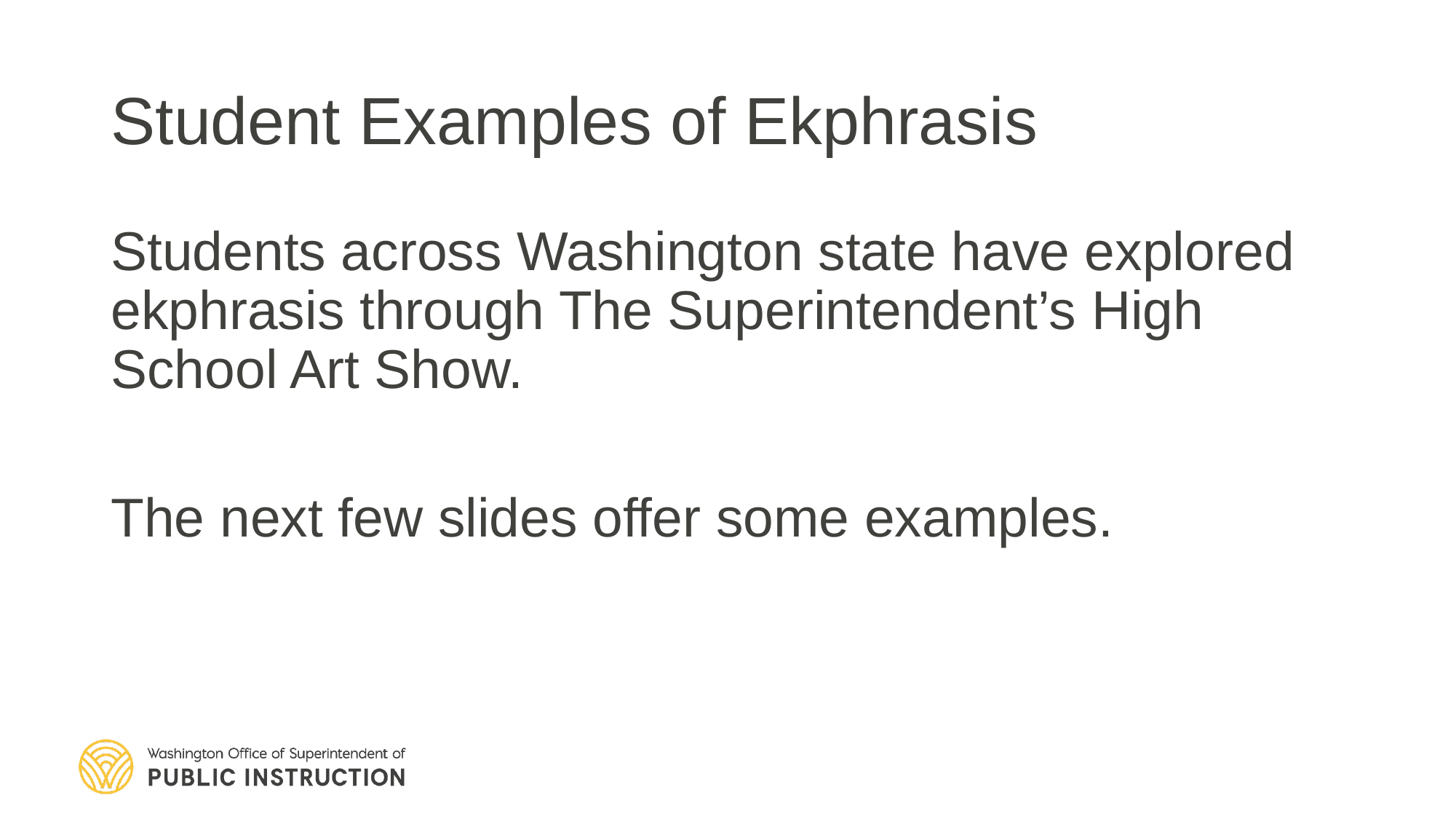

# Student Examples of Ekphrasis
Students across Washington state have explored ekphrasis through The Superintendent’s High School Art Show.

The next few slides offer some examples.